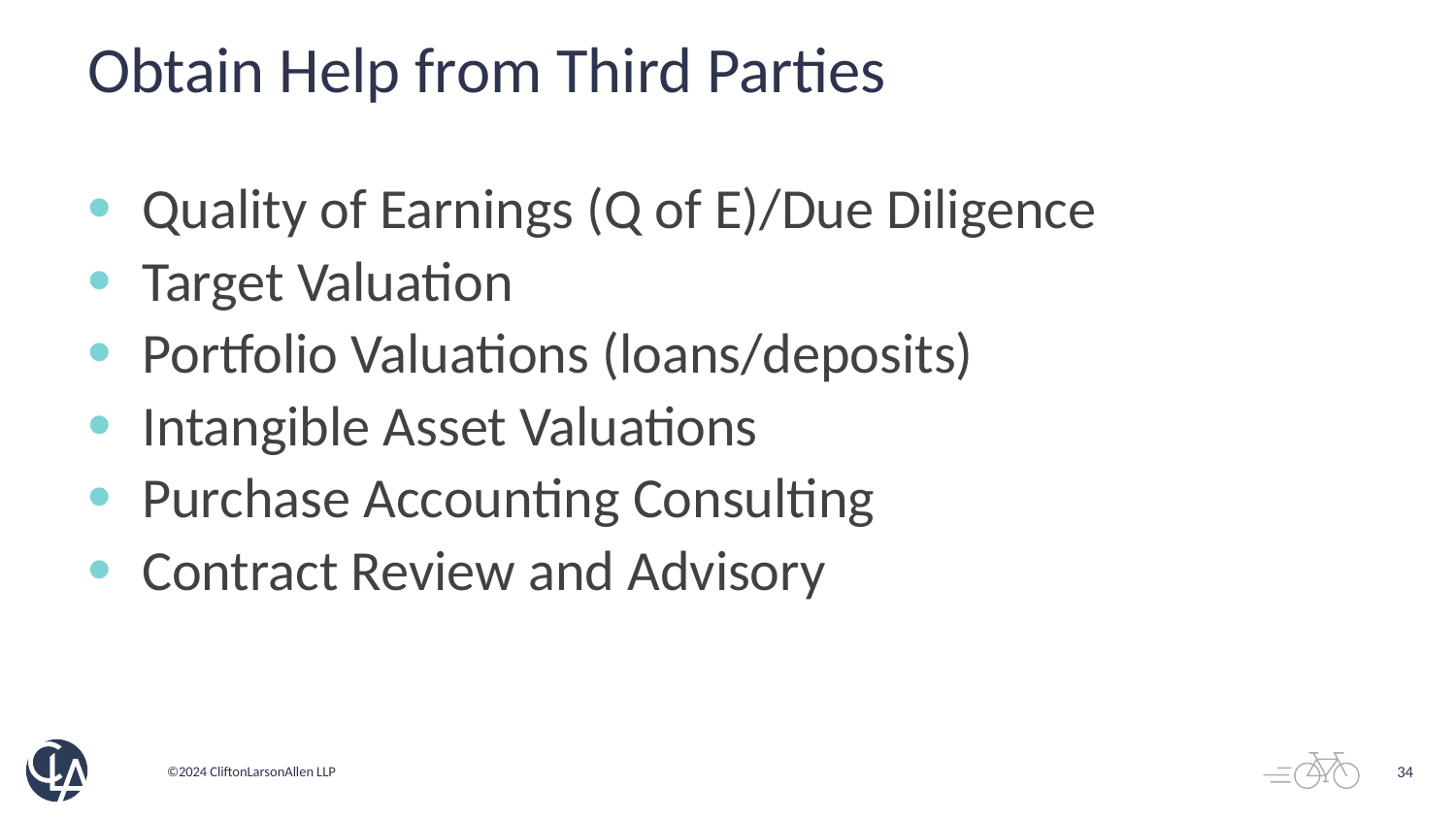

# Obtain Help from Third Parties
Quality of Earnings (Q of E)/Due Diligence
Target Valuation
Portfolio Valuations (loans/deposits)
Intangible Asset Valuations
Purchase Accounting Consulting
Contract Review and Advisory

34